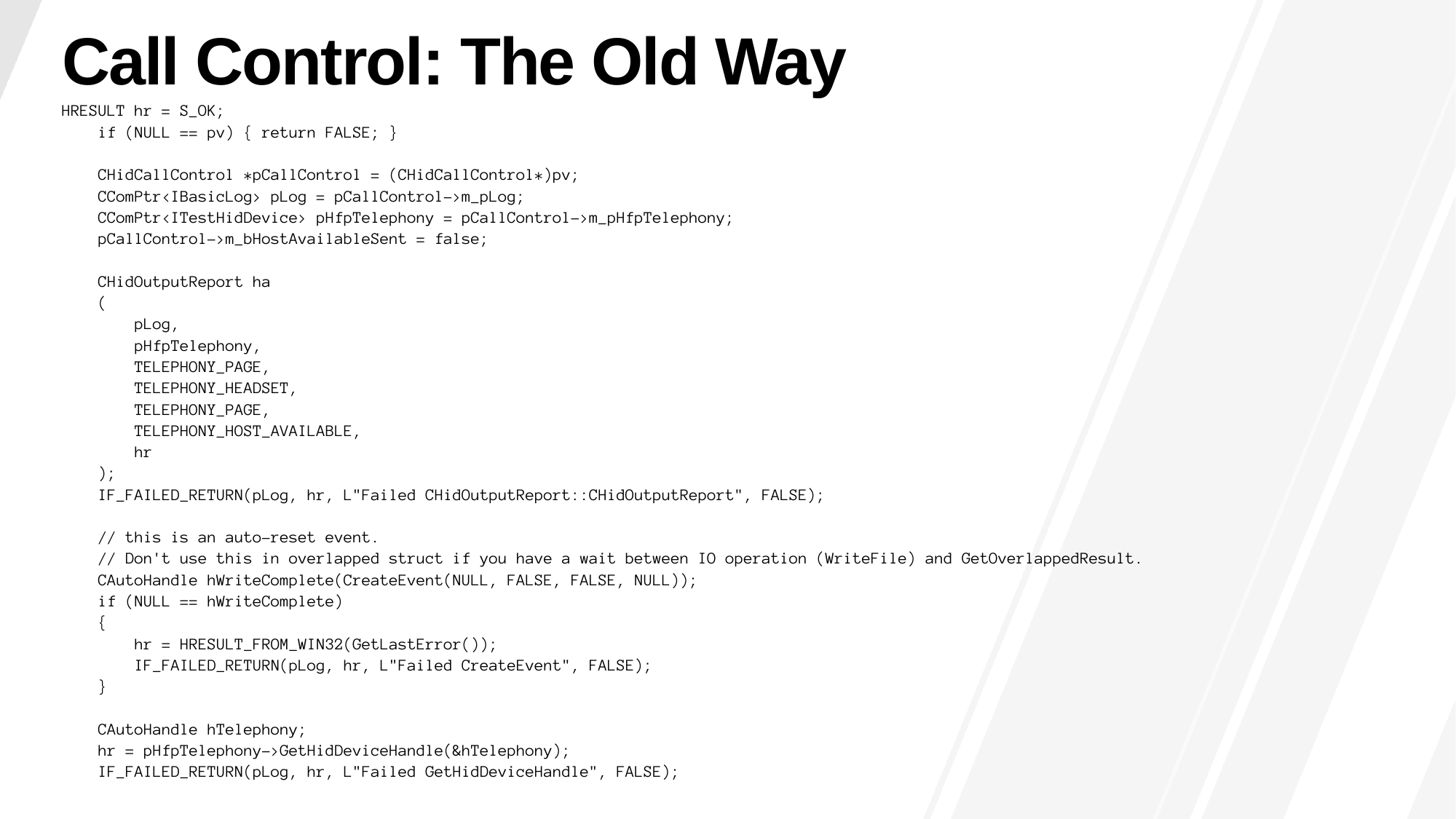

# Call Control: The Old Way
HRESULT hr = S_OK;
    if (NULL == pv) { return FALSE; }

    CHidCallControl *pCallControl = (CHidCallControl*)pv;
    CComPtr<IBasicLog> pLog = pCallControl->m_pLog;
    CComPtr<ITestHidDevice> pHfpTelephony = pCallControl->m_pHfpTelephony;
    pCallControl->m_bHostAvailableSent = false;

    CHidOutputReport ha
    (
        pLog,
        pHfpTelephony,
        TELEPHONY_PAGE,
        TELEPHONY_HEADSET,
        TELEPHONY_PAGE,
        TELEPHONY_HOST_AVAILABLE,
        hr
    );
    IF_FAILED_RETURN(pLog, hr, L"Failed CHidOutputReport::CHidOutputReport", FALSE);

    // this is an auto-reset event.
    // Don't use this in overlapped struct if you have a wait between IO operation (WriteFile) and GetOverlappedResult.
    CAutoHandle hWriteComplete(CreateEvent(NULL, FALSE, FALSE, NULL));
    if (NULL == hWriteComplete)
    {
        hr = HRESULT_FROM_WIN32(GetLastError());
        IF_FAILED_RETURN(pLog, hr, L"Failed CreateEvent", FALSE);
    }

    CAutoHandle hTelephony;
    hr = pHfpTelephony->GetHidDeviceHandle(&hTelephony);
    IF_FAILED_RETURN(pLog, hr, L"Failed GetHidDeviceHandle", FALSE);